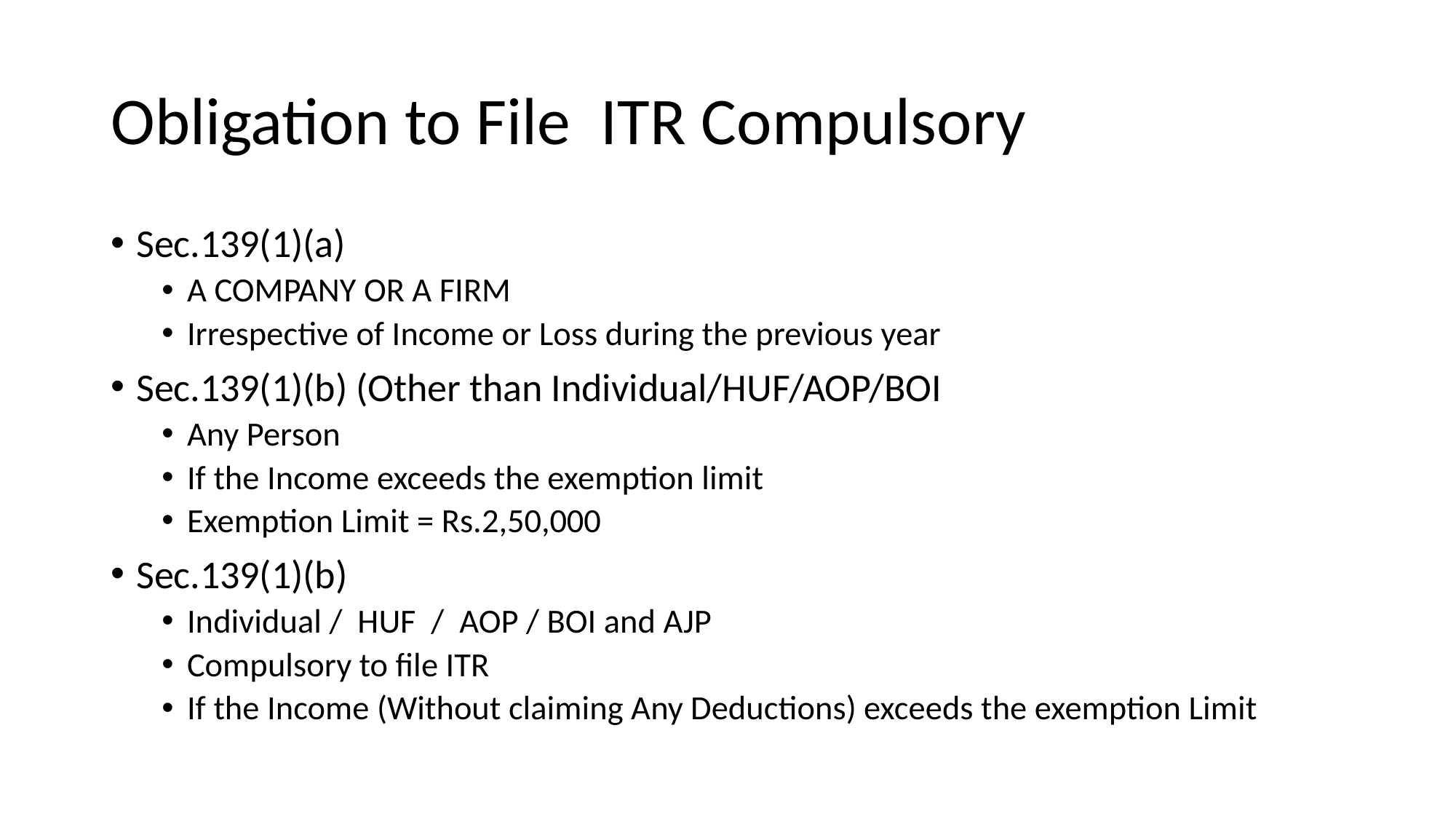

# Obligation to File  ITR Compulsory
Sec.139(1)(a)
A COMPANY OR A FIRM
Irrespective of Income or Loss during the previous year
Sec.139(1)(b) (Other than Individual/HUF/AOP/BOI
Any Person
If the Income exceeds the exemption limit
Exemption Limit = Rs.2,50,000
Sec.139(1)(b)
Individual /  HUF  /  AOP / BOI and AJP
Compulsory to file ITR
If the Income (Without claiming Any Deductions) exceeds the exemption Limit